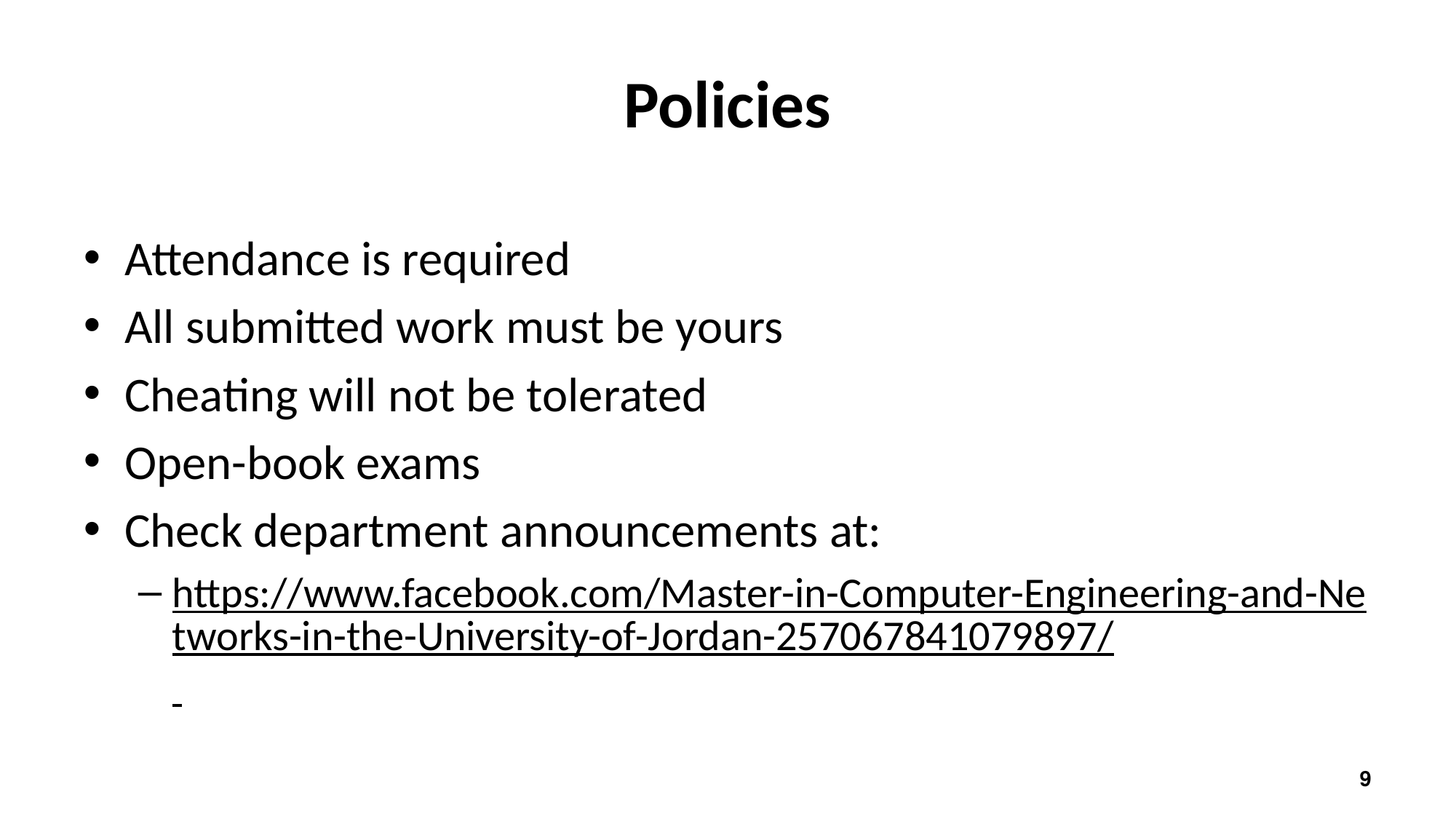

# Policies
Attendance is required
All submitted work must be yours
Cheating will not be tolerated
Open-book exams
Check department announcements at:
https://www.facebook.com/Master-in-Computer-Engineering-and-Networks-in-the-University-of-Jordan-257067841079897/
9